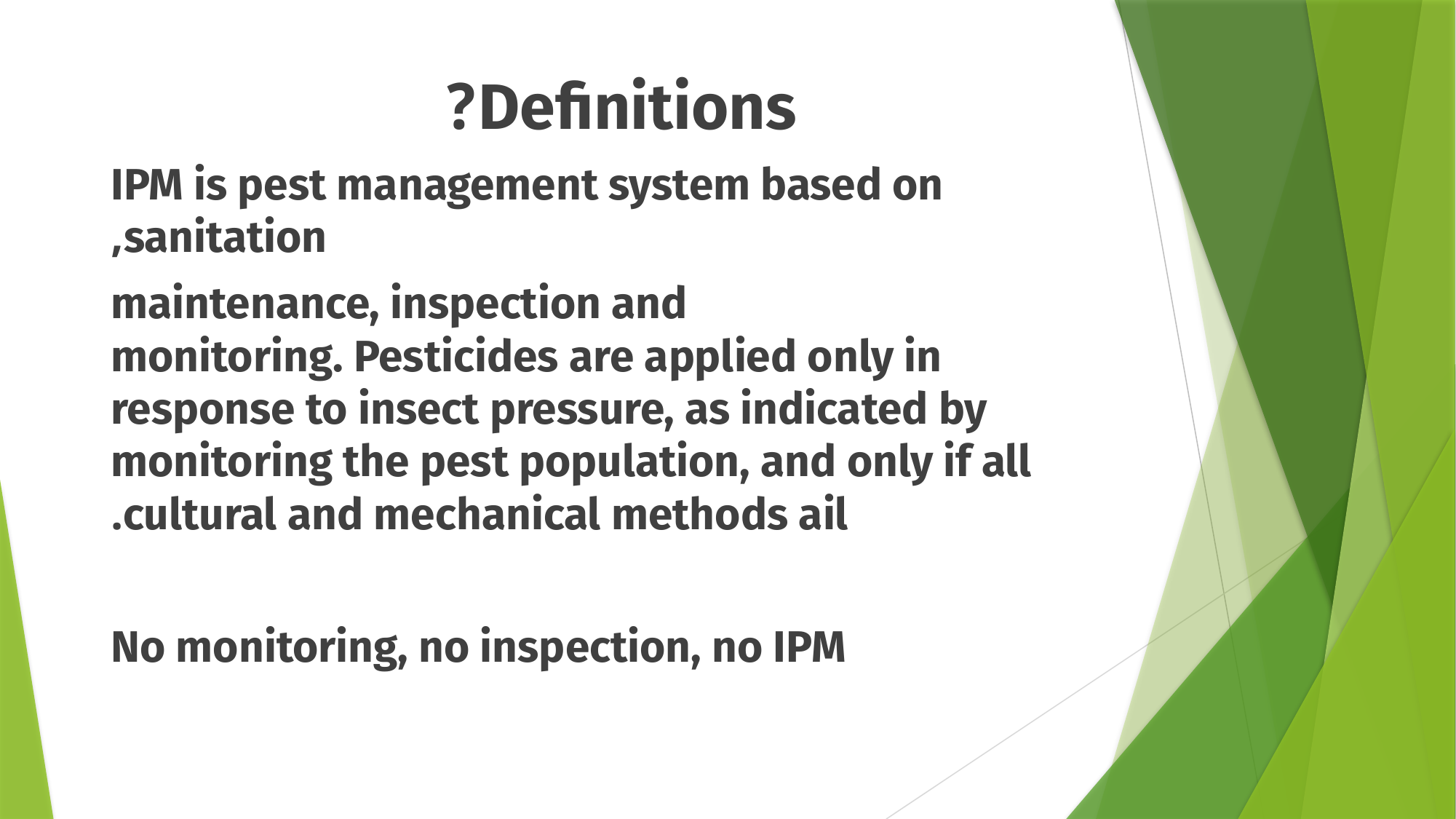

Definitions?
IPM is pest management system based on sanitation,
		         maintenance, inspection and monitoring. Pesticides are applied only in response to insect pressure, as indicated by monitoring the pest population, and only if all cultural and mechanical methods ail.

No monitoring, no inspection, no IPM